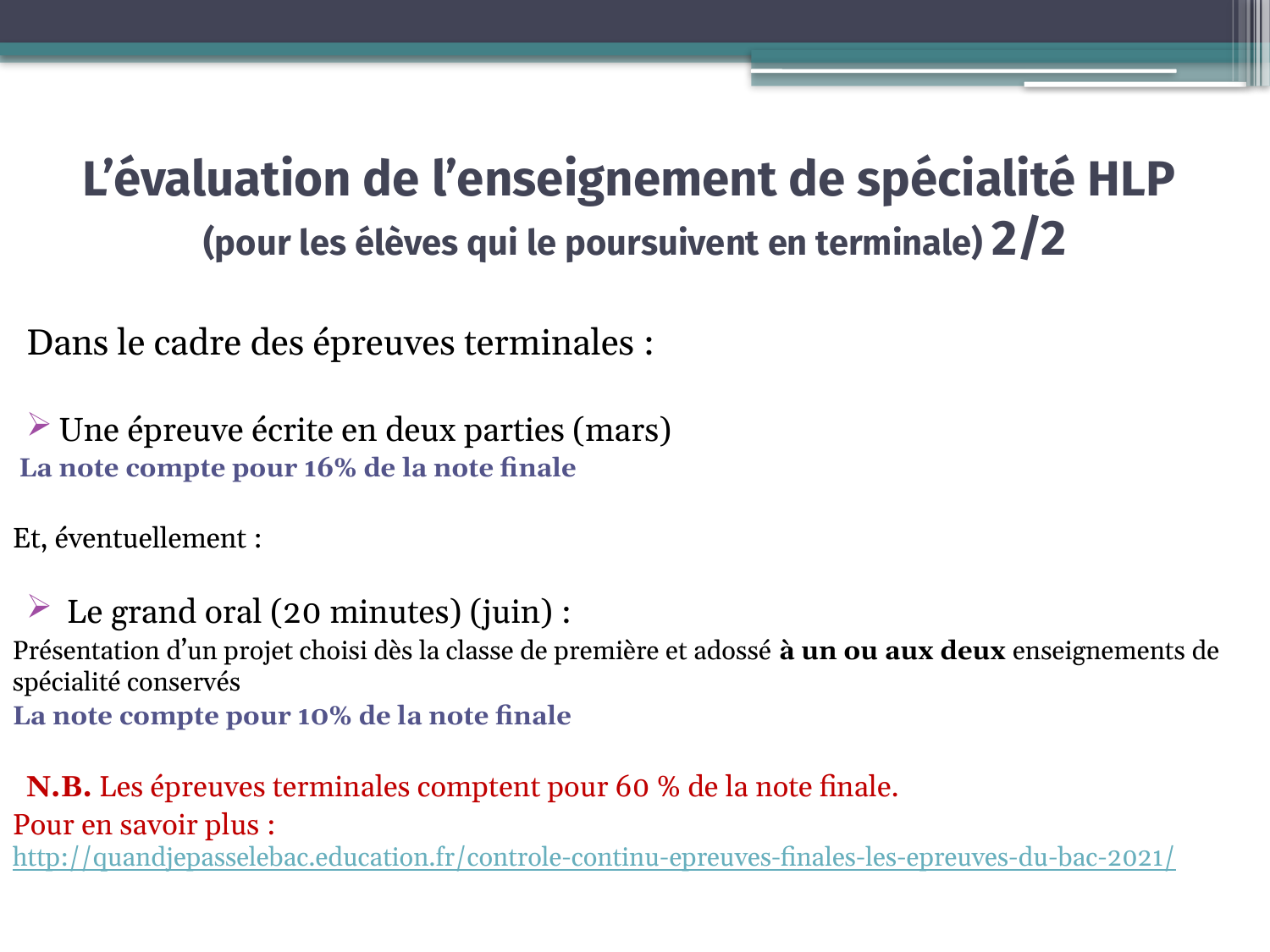

# L’évaluation de l’enseignement de spécialité HLP (pour les élèves qui le poursuivent en terminale) 2/2

Dans le cadre des épreuves terminales :

Une épreuve écrite en deux parties (mars)
 La note compte pour 16% de la note finale

Et, éventuellement :

 Le grand oral (20 minutes) (juin) :
Présentation d’un projet choisi dès la classe de première et adossé à un ou aux deux enseignements de spécialité conservés
La note compte pour 10% de la note finale

N.B. Les épreuves terminales comptent pour 60 % de la note finale.
Pour en savoir plus : http://quandjepasselebac.education.fr/controle-continu-epreuves-finales-les-epreuves-du-bac-2021/